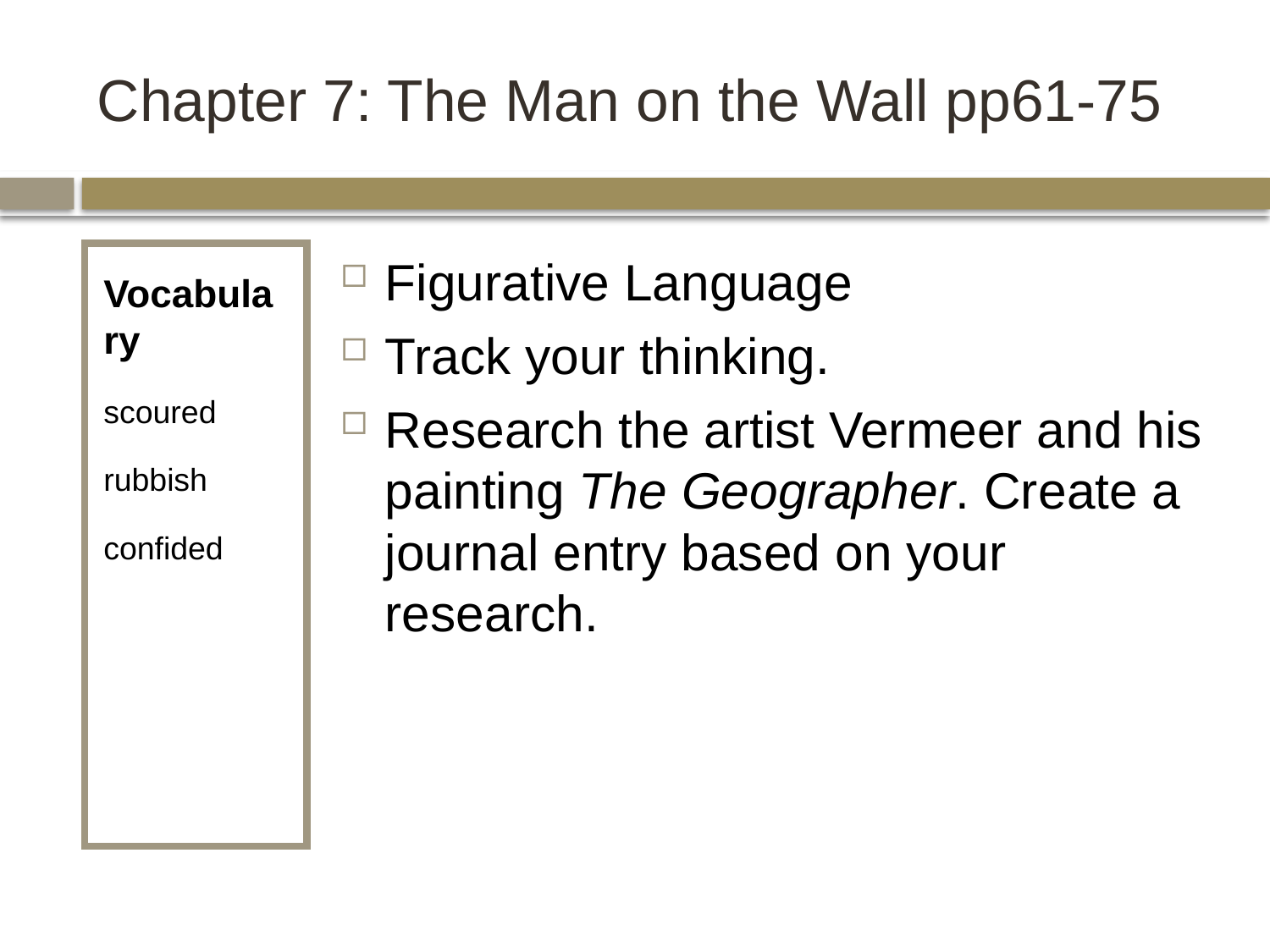

# Chapter 7: The Man on the Wall pp61-75
Vocabulary
scoured
rubbish
confided
Figurative Language
Track your thinking.
Research the artist Vermeer and his painting The Geographer. Create a journal entry based on your research.